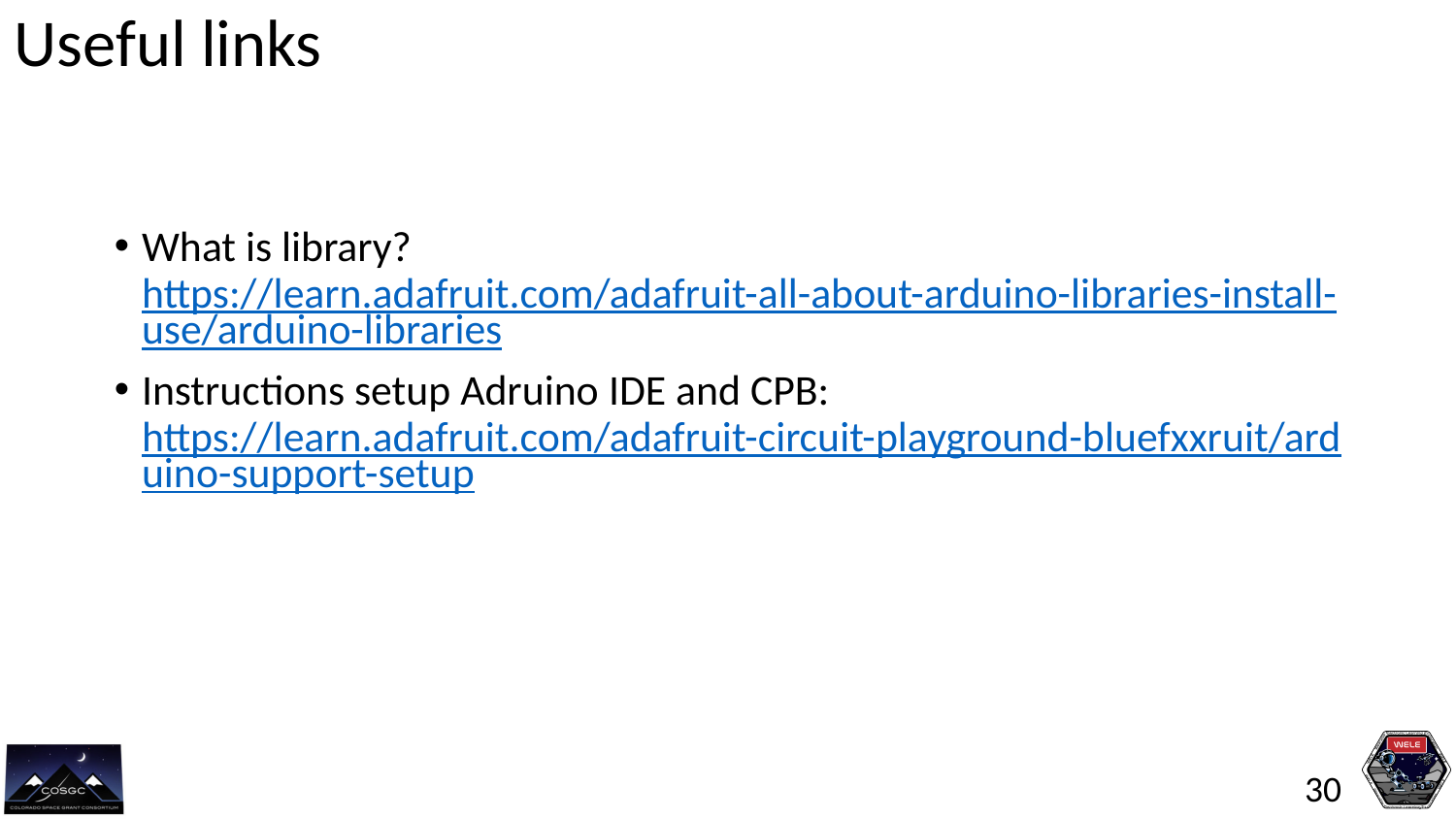

# Useful links
What is library?
https://learn.adafruit.com/adafruit-all-about-arduino-libraries-install-use/arduino-libraries
Instructions setup Adruino IDE and CPB:
https://learn.adafruit.com/adafruit-circuit-playground-bluefxxruit/arduino-support-setup

30